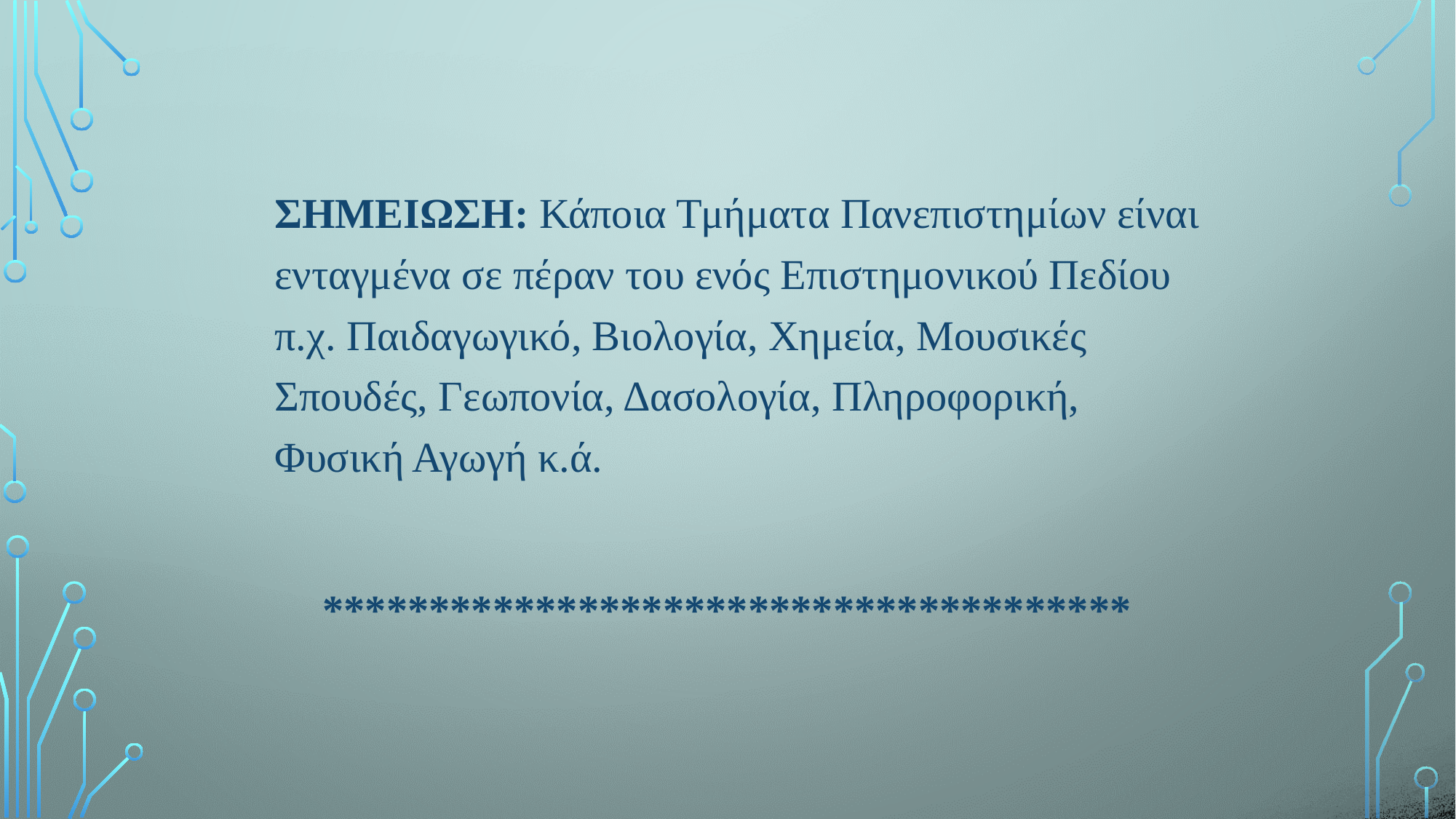

ΣΗΜΕΙΩΣΗ: Κάποια Τμήματα Πανεπιστημίων είναι ενταγμένα σε πέραν του ενός Επιστημονικού Πεδίου π.χ. Παιδαγωγικό, Βιολογία, Χημεία, Μουσικές Σπουδές, Γεωπονία, Δασολογία, Πληροφορική, Φυσική Αγωγή κ.ά.

**************************************
#